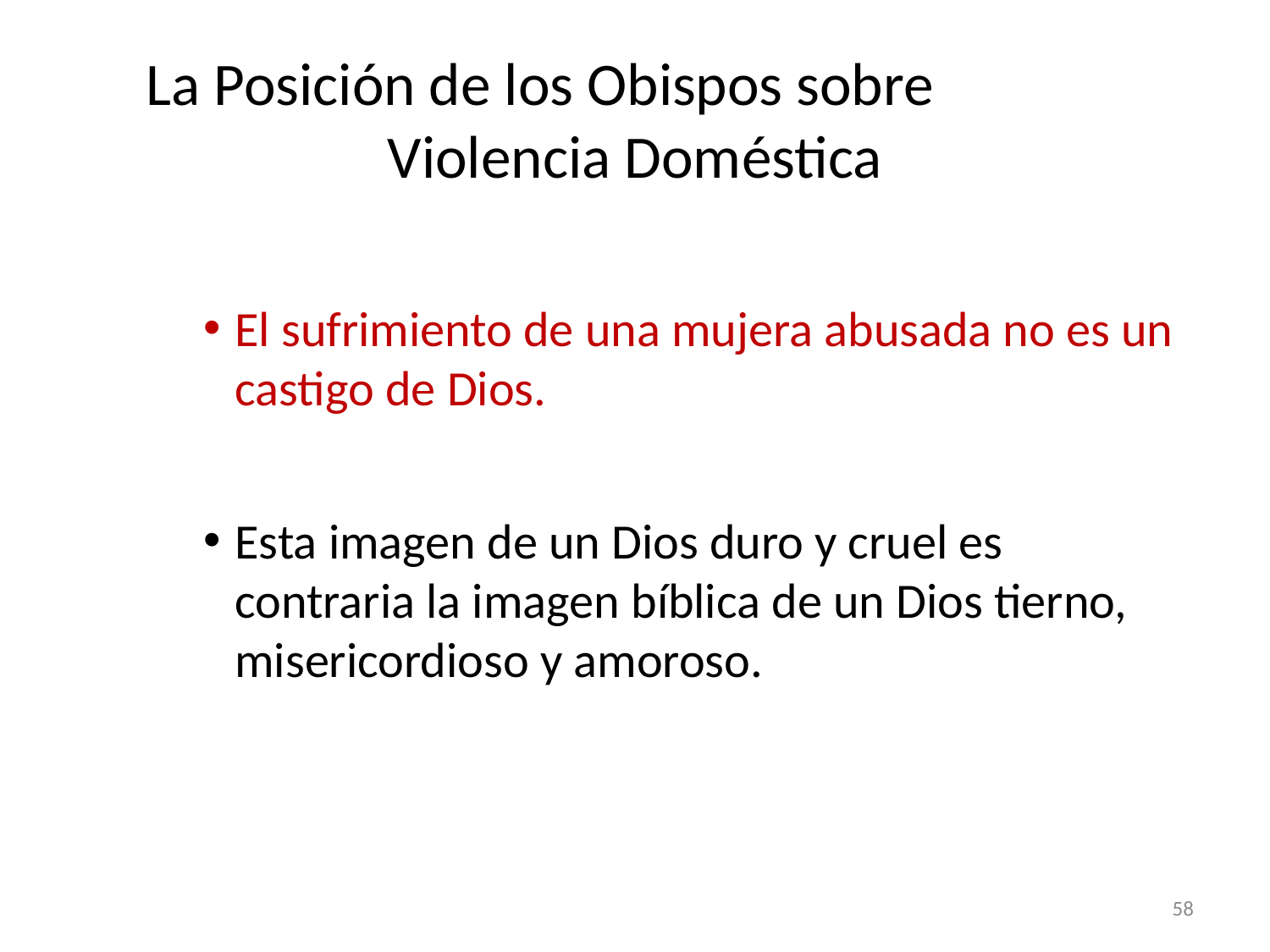

# La Posición de los Obispos sobre               Violencia Doméstica

El sufrimiento de una mujera abusada no es un castigo de Dios.

Esta imagen de un Dios duro y cruel es contraria la imagen bíblica de un Dios tierno, misericordioso y amoroso.

58